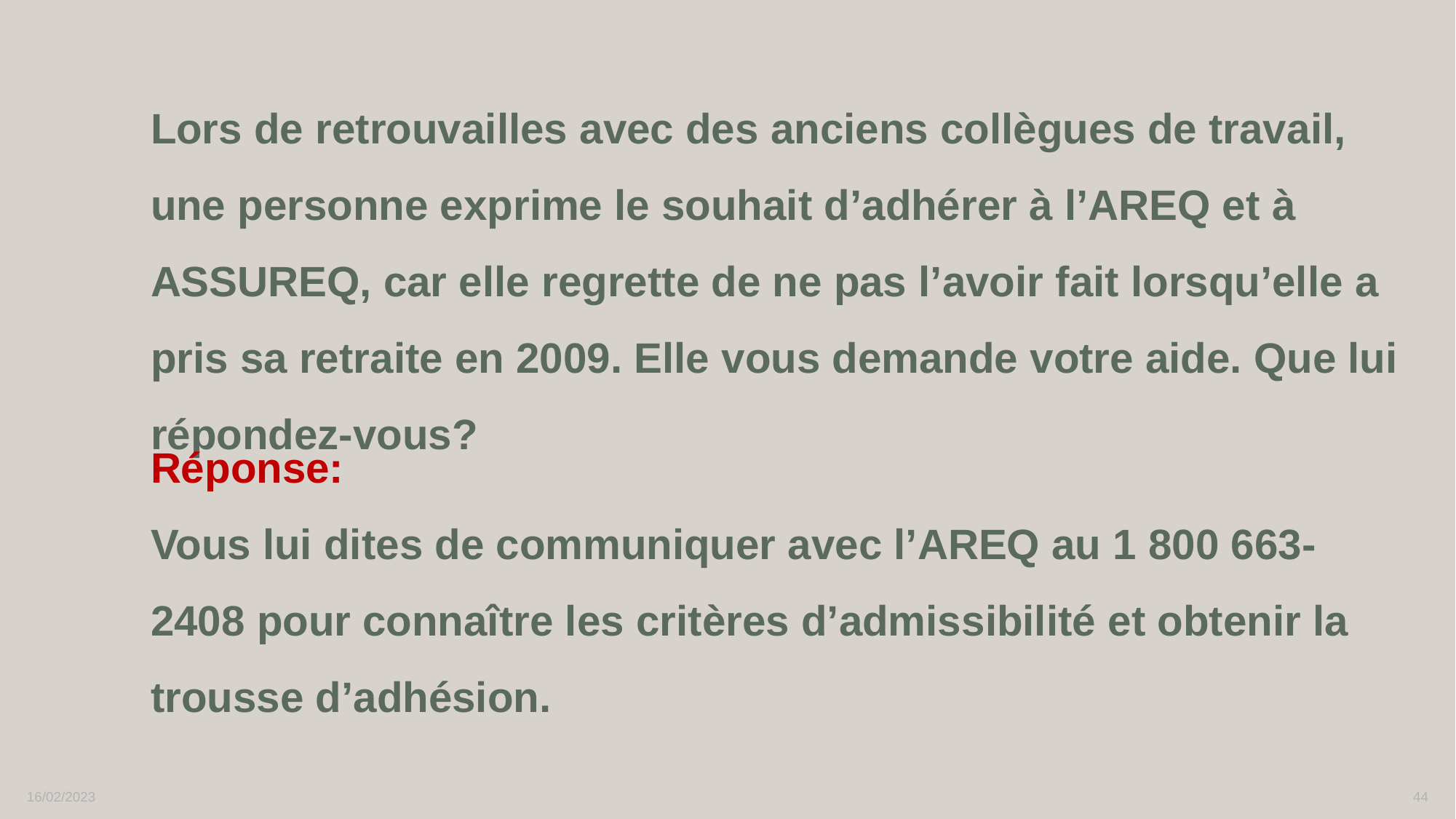

# Lors de retrouvailles avec des anciens collègues de travail, une personne exprime le souhait d’adhérer à l’AREQ et à ASSUREQ, car elle regrette de ne pas l’avoir fait lorsqu’elle a pris sa retraite en 2009. Elle vous demande votre aide. Que lui répondez-vous?
Réponse:
Vous lui dites de communiquer avec l’AREQ au 1 800 663-2408 pour connaître les critères d’admissibilité et obtenir la trousse d’adhésion.
16/02/2023
44